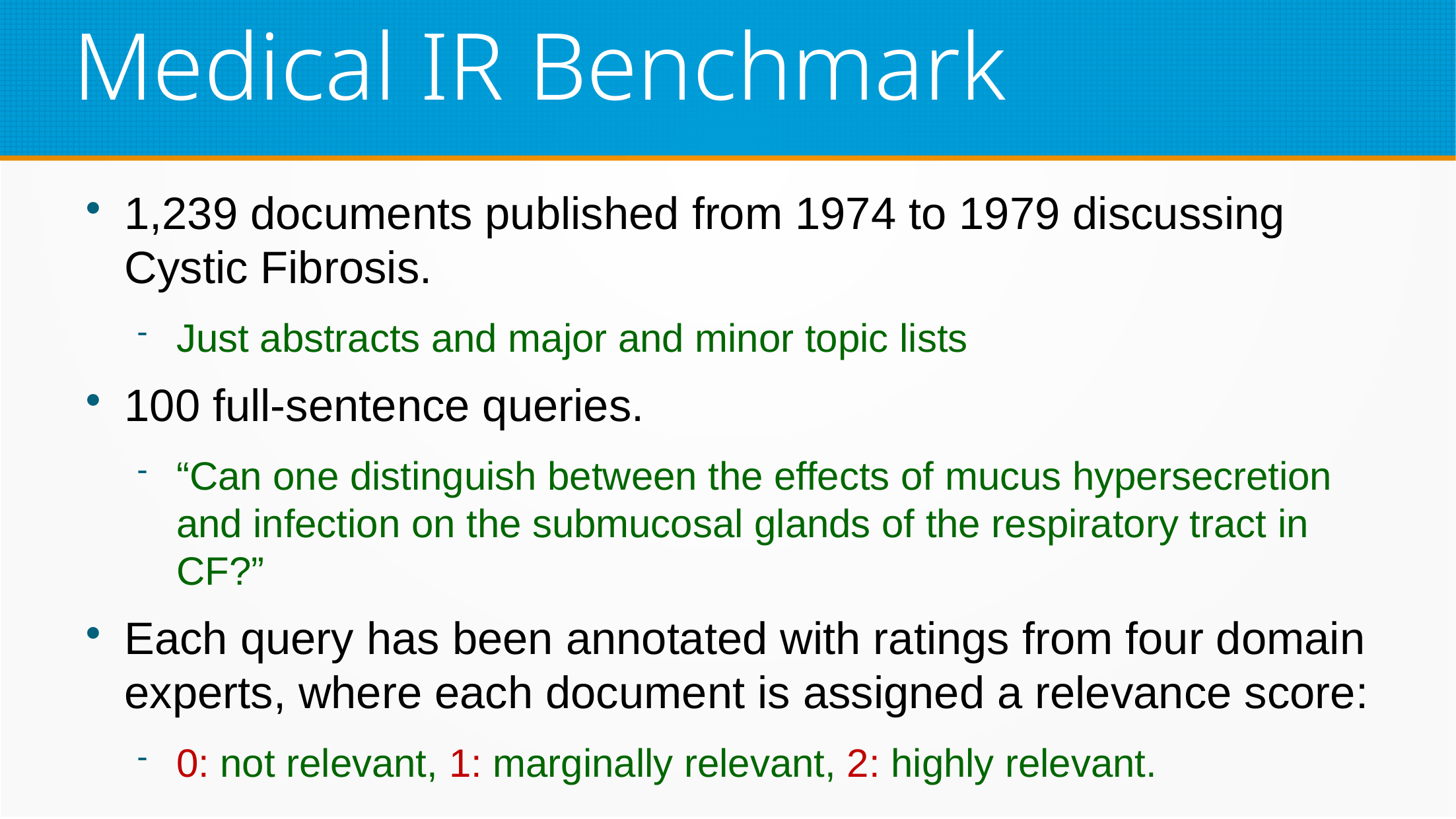

Medical IR Benchmark
1,239 documents published from 1974 to 1979 discussing Cystic Fibrosis.
Just abstracts and major and minor topic lists
100 full-sentence queries.
“Can one distinguish between the effects of mucus hypersecretion and infection on the submucosal glands of the respiratory tract in CF?”
Each query has been annotated with ratings from four domain experts, where each document is assigned a relevance score:
0: not relevant, 1: marginally relevant, 2: highly relevant.